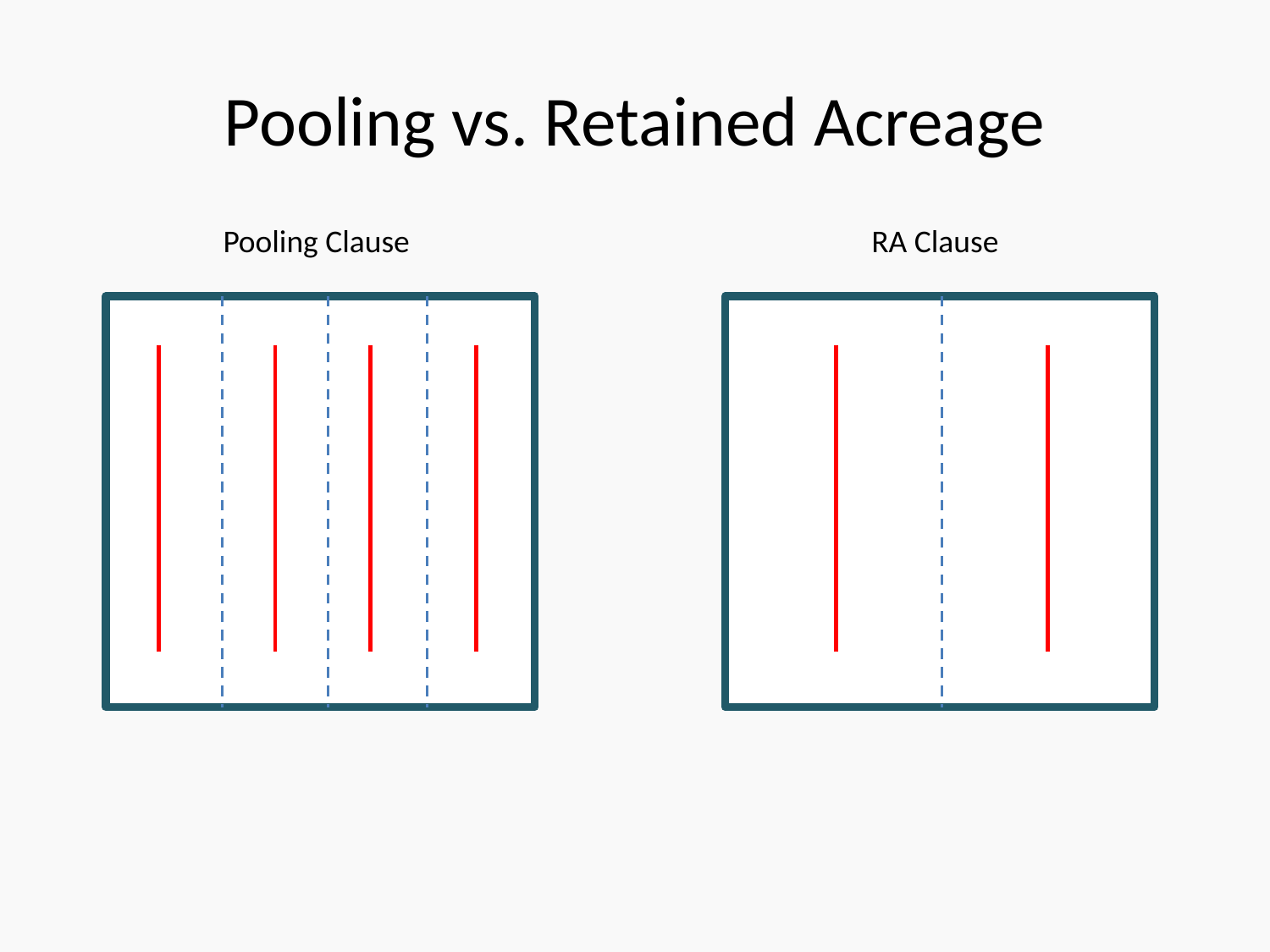

# Pooling vs. Retained Acreage
Pooling Clause
RA Clause